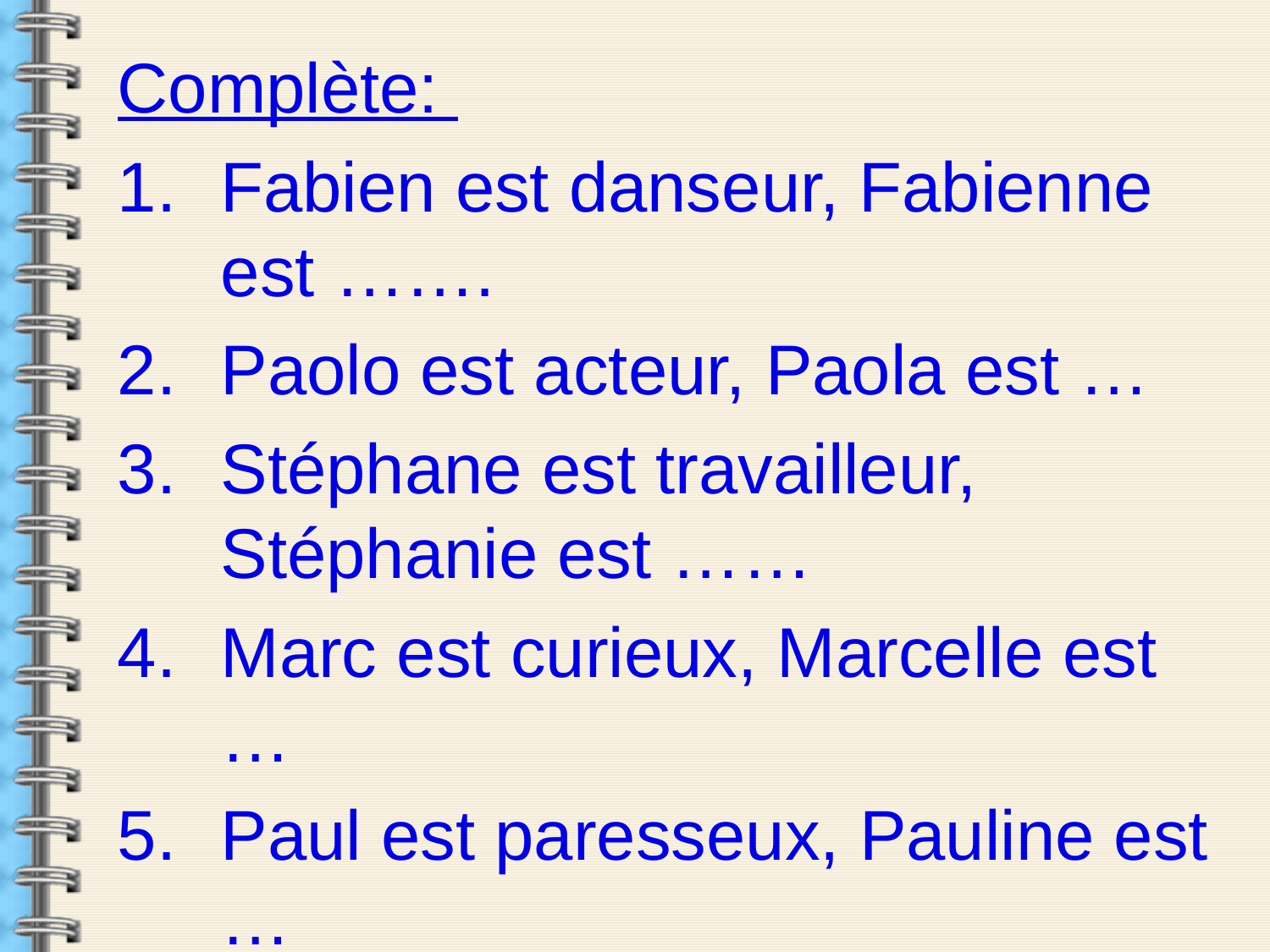

Complète:
Fabien est danseur, Fabienne est …….
Paolo est acteur, Paola est …
Stéphane est travailleur, Stéphanie est ……
Marc est curieux, Marcelle est …
Paul est paresseux, Pauline est …